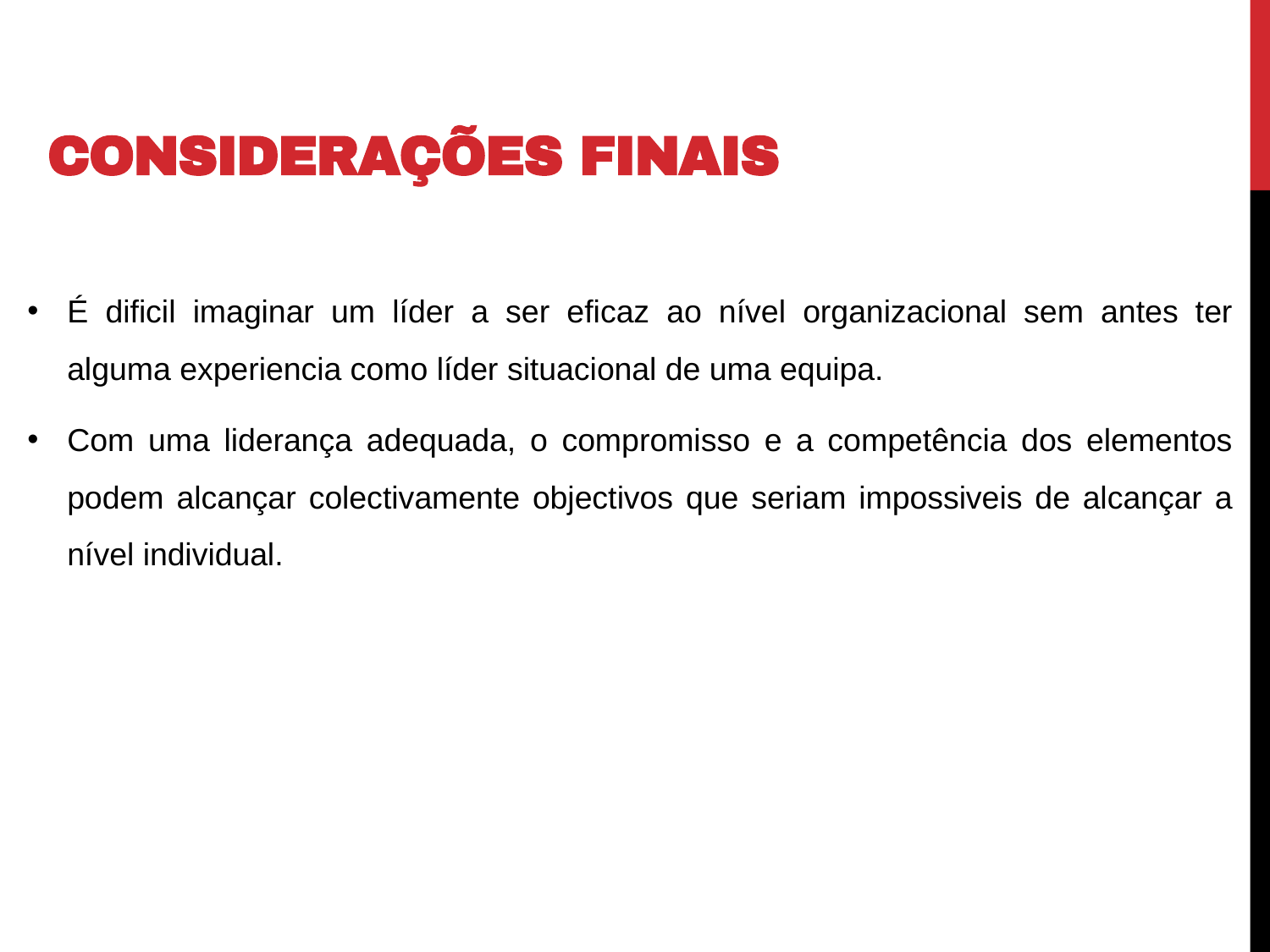

# CONSIDERAÇÕES FINAIS
É dificil imaginar um líder a ser eficaz ao nível organizacional sem antes ter alguma experiencia como líder situacional de uma equipa.
Com uma liderança adequada, o compromisso e a competência dos elementos podem alcançar colectivamente objectivos que seriam impossiveis de alcançar a nível individual.